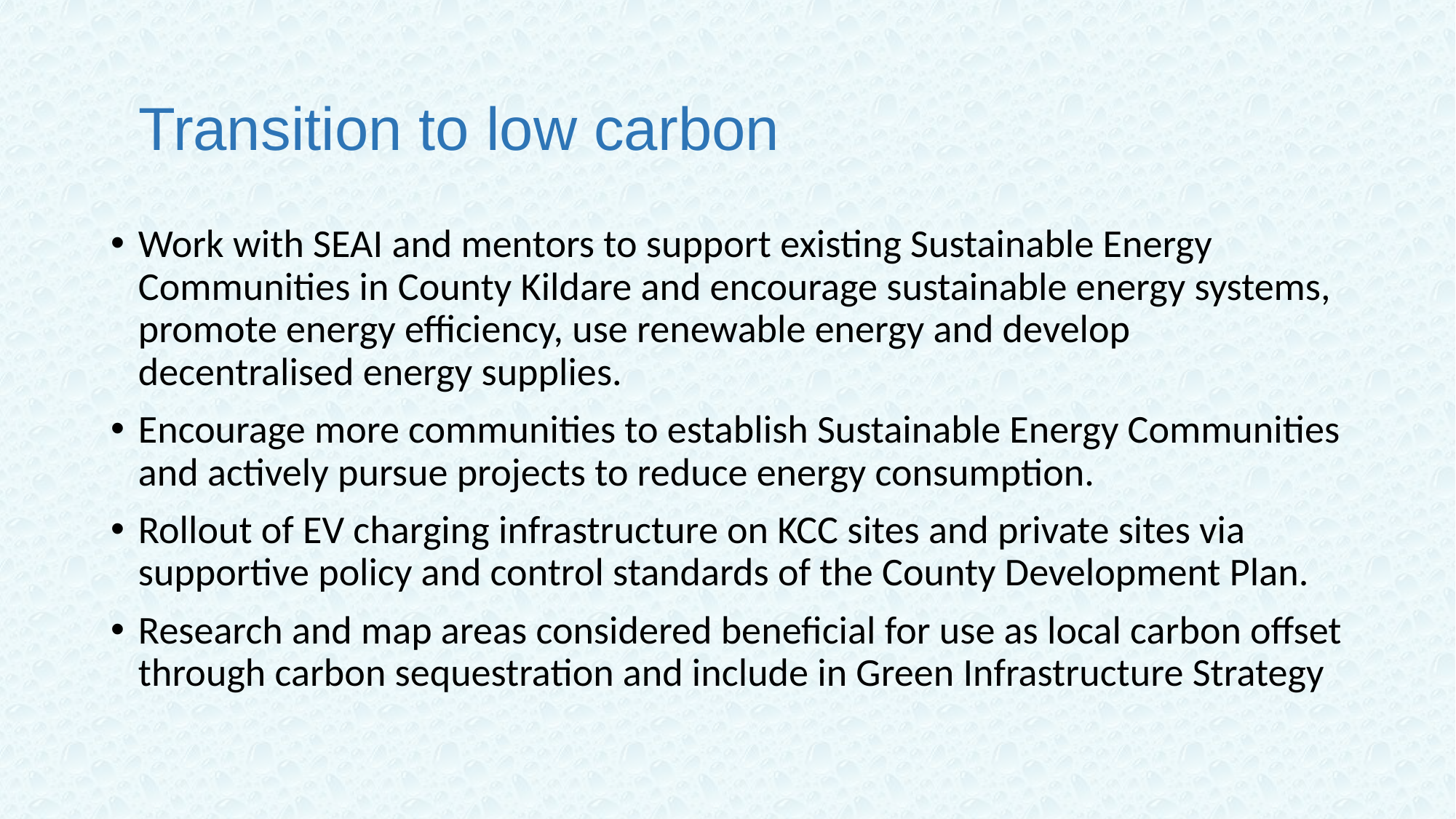

# Transition to low carbon
Work with SEAI and mentors to support existing Sustainable Energy Communities in County Kildare and encourage sustainable energy systems, promote energy efficiency, use renewable energy and develop decentralised energy supplies.
Encourage more communities to establish Sustainable Energy Communities and actively pursue projects to reduce energy consumption.
Rollout of EV charging infrastructure on KCC sites and private sites via supportive policy and control standards of the County Development Plan.
Research and map areas considered beneficial for use as local carbon offset through carbon sequestration and include in Green Infrastructure Strategy